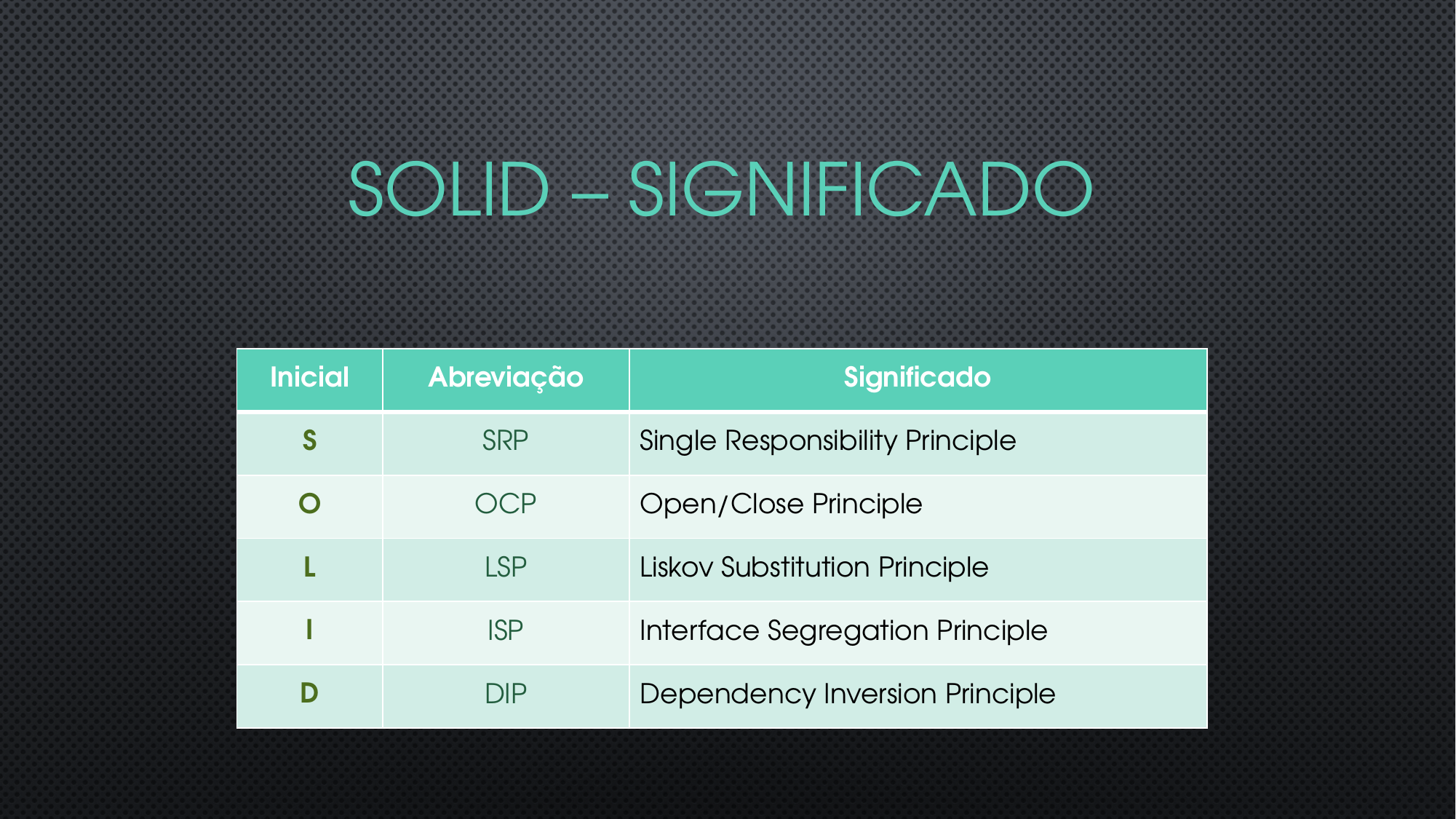

# SOLID – Significado
| Inicial | Abreviação | Significado |
| --- | --- | --- |
| S | SRP | Single Responsibility Principle |
| O | OCP | Open/Close Principle |
| L | LSP | Liskov Substitution Principle |
| I | ISP | Interface Segregation Principle |
| D | DIP | Dependency Inversion Principle |